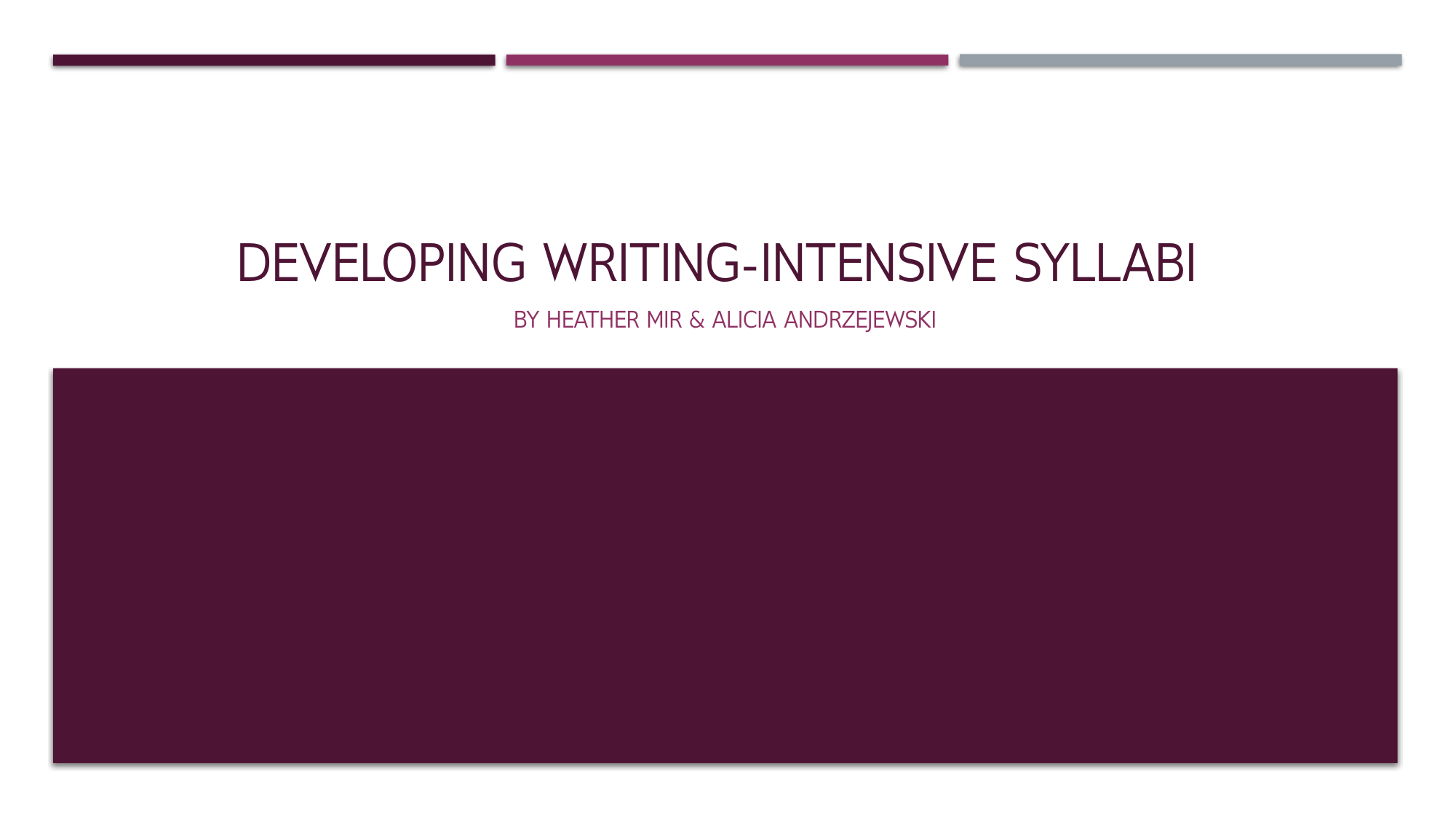

# Developing Writing-intensive Syllabi
By Heather Mir & Alicia Andrzejewski